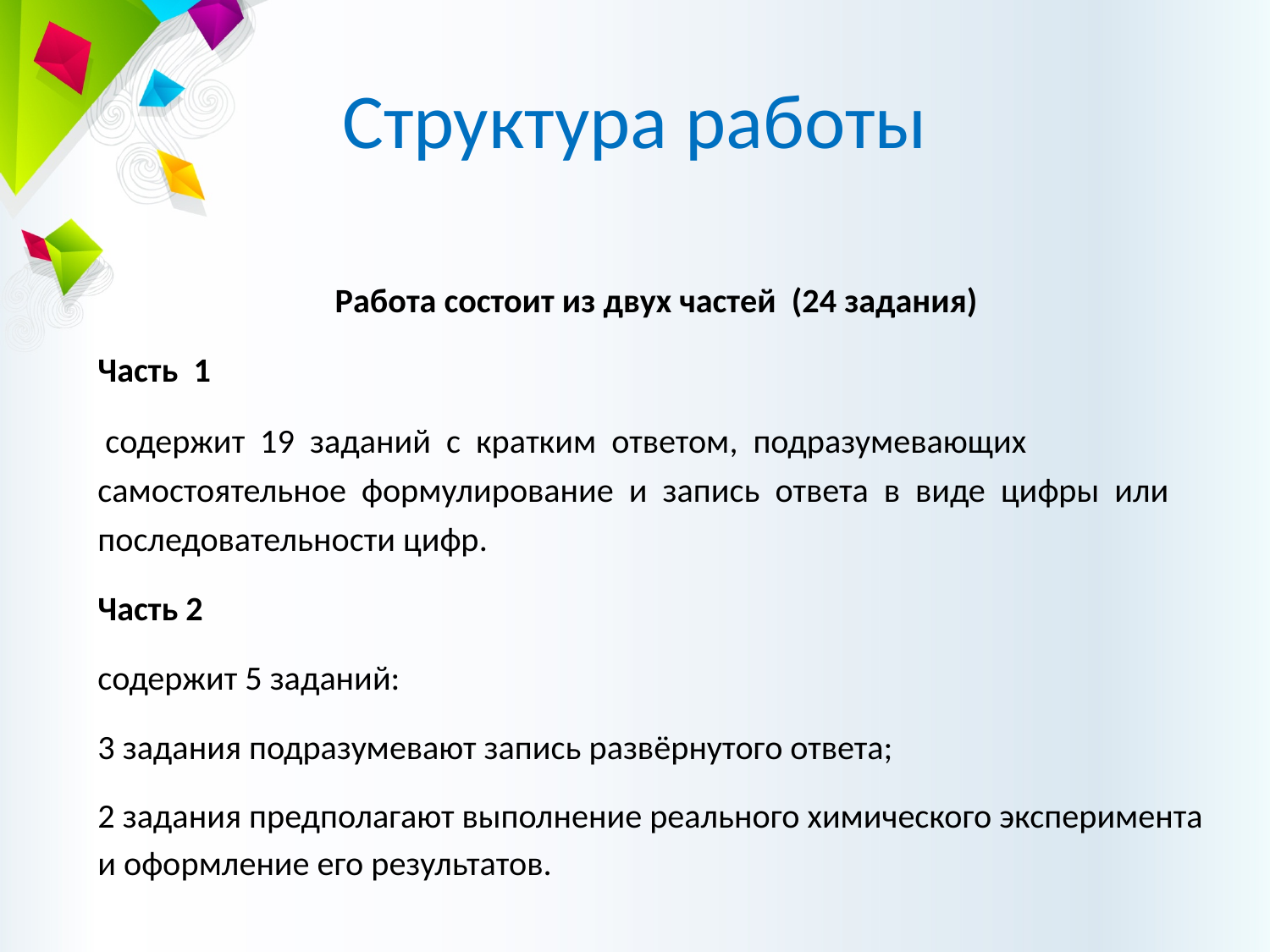

# Структура работы
Работа состоит из двух частей  (24 задания)
Часть  1
 содержит  19  заданий  с  кратким  ответом,  подразумевающих самостоятельное  формулирование  и  запись  ответа  в  виде  цифры  или последовательности цифр.
Часть 2
содержит 5 заданий:
3 задания подразумевают запись развёрнутого ответа;
2 задания предполагают выполнение реального химического эксперимента и оформление его результатов.